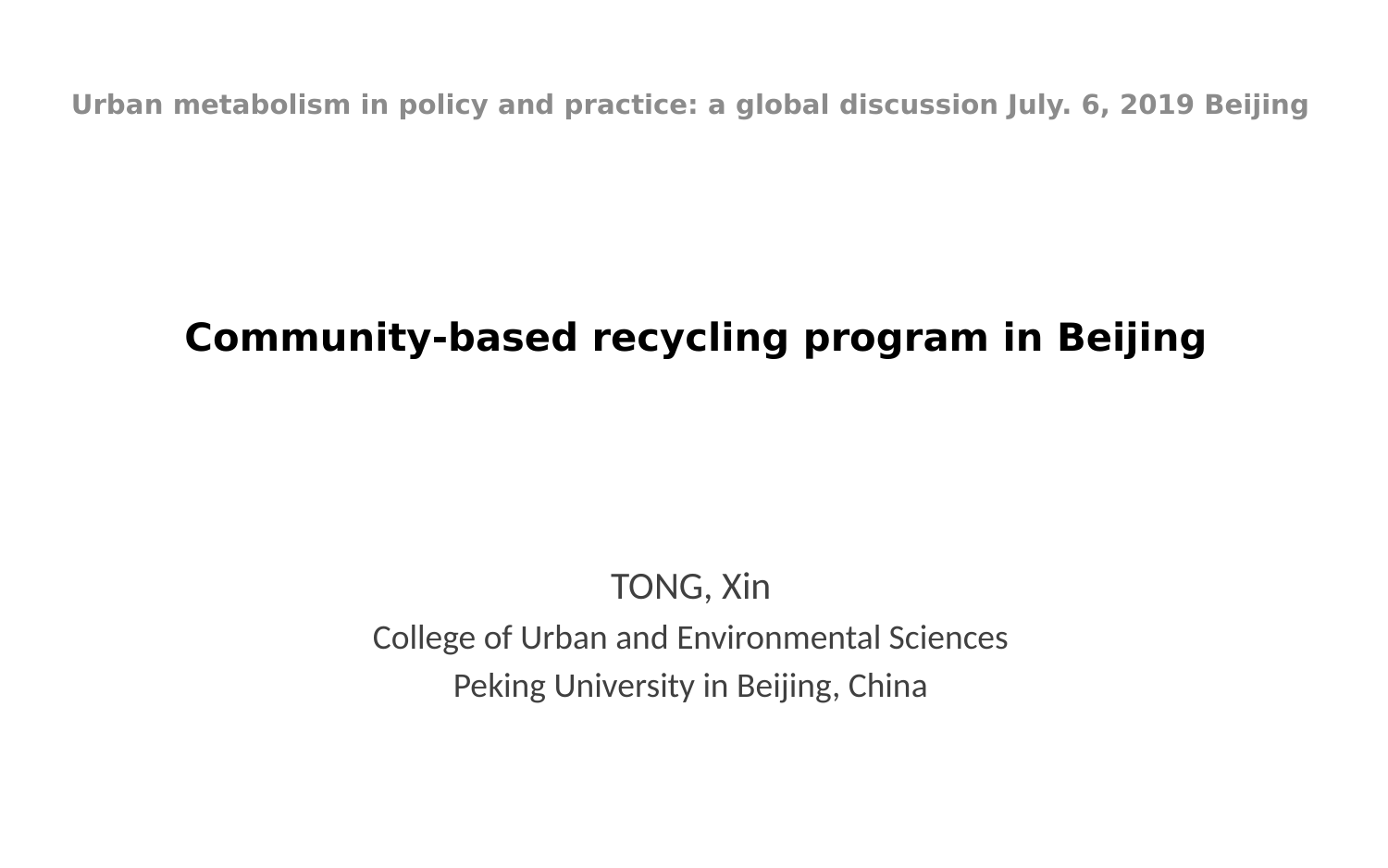

Urban metabolism in policy and practice: a global discussion July. 6, 2019 Beijing
Community-based recycling program in Beijing
TONG, Xin
College of Urban and Environmental Sciences
Peking University in Beijing, China